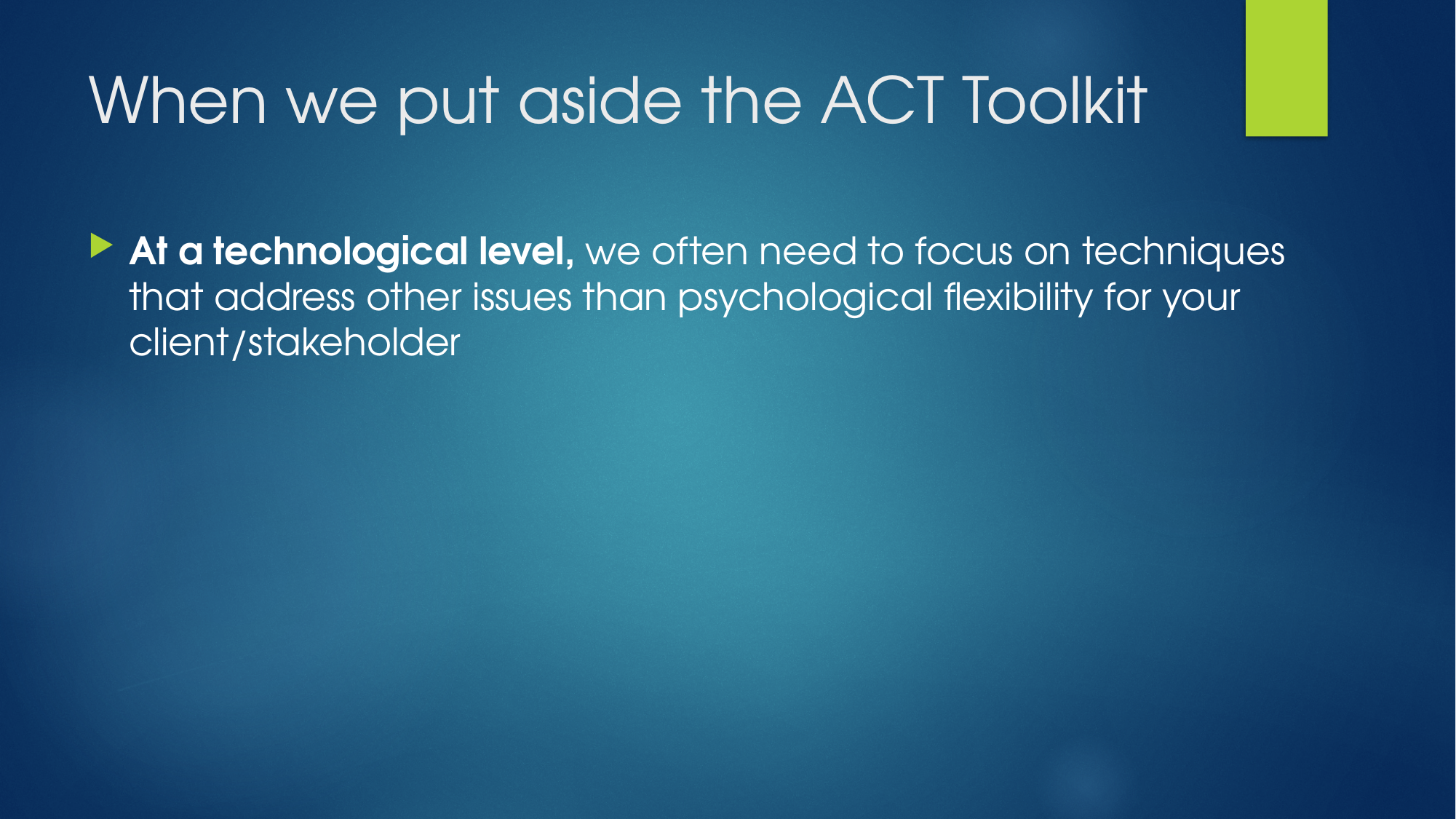

# When we put aside the ACT Toolkit
At a technological level, we often need to focus on techniques that address other issues than psychological flexibility for your client/stakeholder